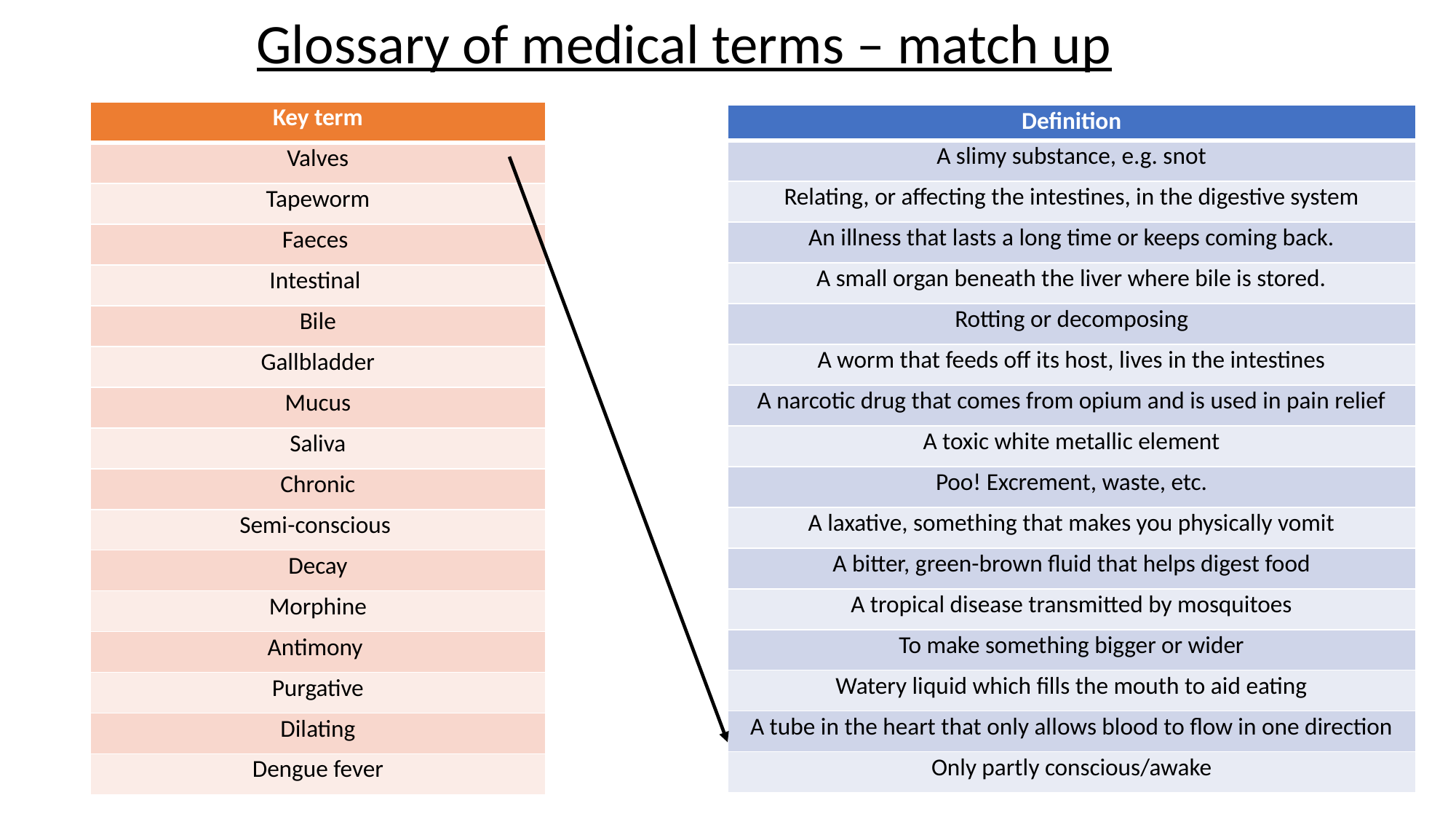

# Glossary of medical terms – match up
| Key term |
| --- |
| Valves |
| Tapeworm |
| Faeces |
| Intestinal |
| Bile |
| Gallbladder |
| Mucus |
| Saliva |
| Chronic |
| Semi-conscious |
| Decay |
| Morphine |
| Antimony |
| Purgative |
| Dilating |
| Dengue fever |
| Definition |
| --- |
| A slimy substance, e.g. snot |
| Relating, or affecting the intestines, in the digestive system |
| An illness that lasts a long time or keeps coming back. |
| A small organ beneath the liver where bile is stored. |
| Rotting or decomposing |
| A worm that feeds off its host, lives in the intestines |
| A narcotic drug that comes from opium and is used in pain relief |
| A toxic white metallic element |
| Poo! Excrement, waste, etc. |
| A laxative, something that makes you physically vomit |
| A bitter, green-brown fluid that helps digest food |
| A tropical disease transmitted by mosquitoes |
| To make something bigger or wider |
| Watery liquid which fills the mouth to aid eating |
| A tube in the heart that only allows blood to flow in one direction |
| Only partly conscious/awake |